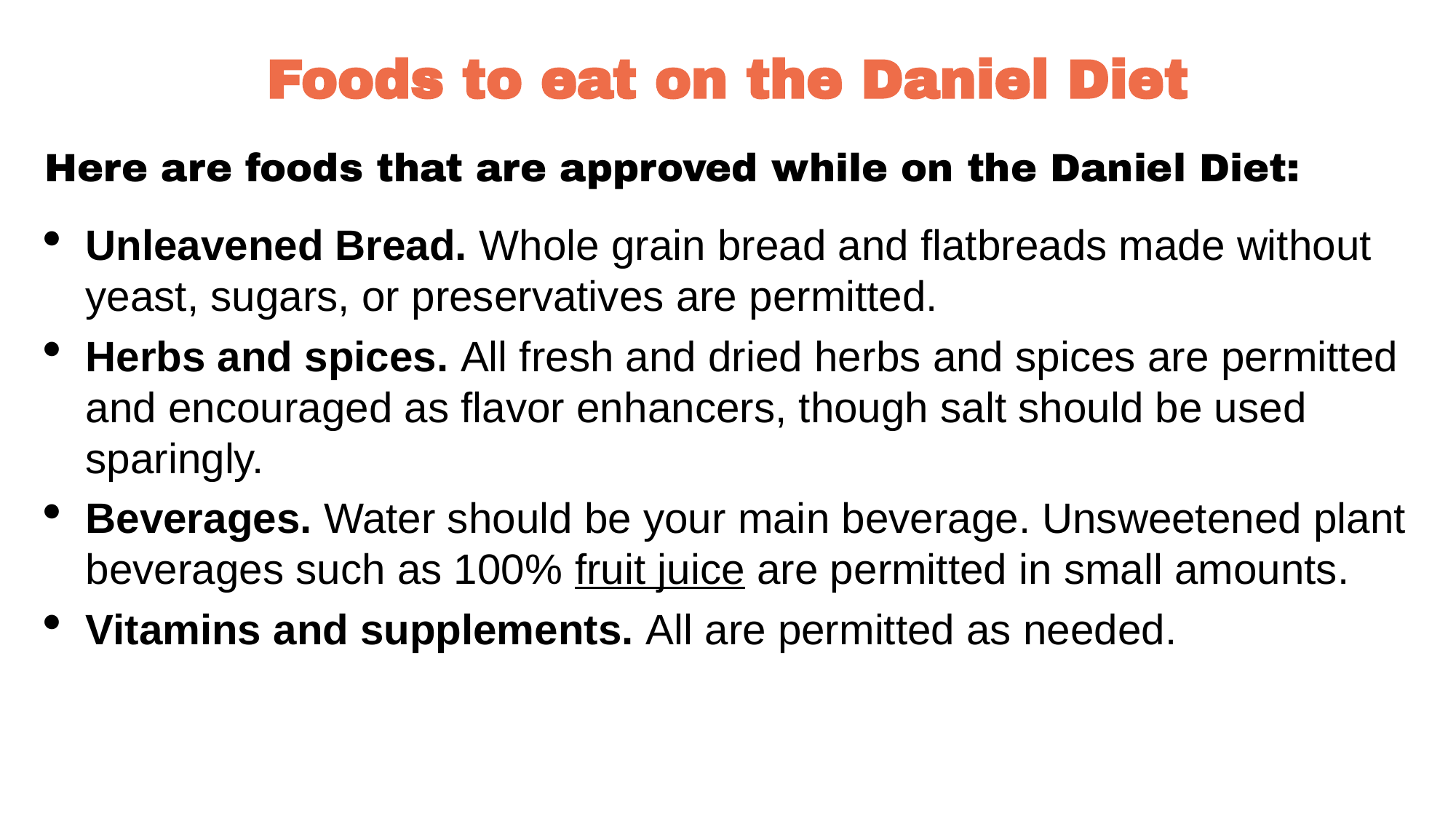

Foods to eat on the Daniel Diet
Here are foods that are approved while on the Daniel Diet:
Unleavened Bread. Whole grain bread and flatbreads made without yeast, sugars, or preservatives are permitted.
Herbs and spices. All fresh and dried herbs and spices are permitted and encouraged as flavor enhancers, though salt should be used sparingly.
Beverages. Water should be your main beverage. Unsweetened plant beverages such as 100% fruit juice are permitted in small amounts.
Vitamins and supplements. All are permitted as needed.